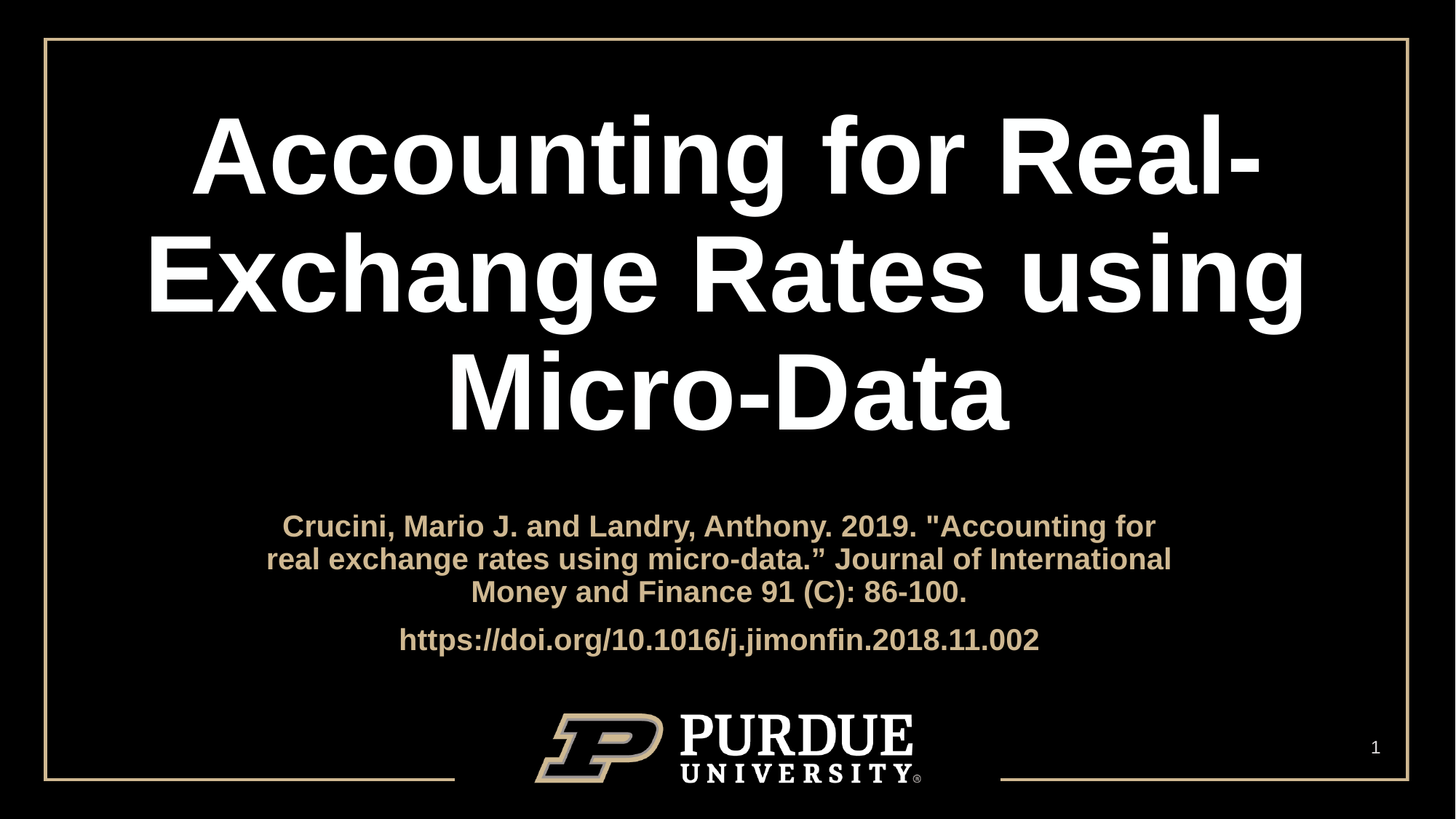

# Accounting for Real-Exchange Rates using Micro-Data
Crucini, Mario J. and Landry, Anthony. 2019. "Accounting for real exchange rates using micro-data.” Journal of International Money and Finance 91 (C): 86-100.
https://doi.org/10.1016/j.jimonfin.2018.11.002
1